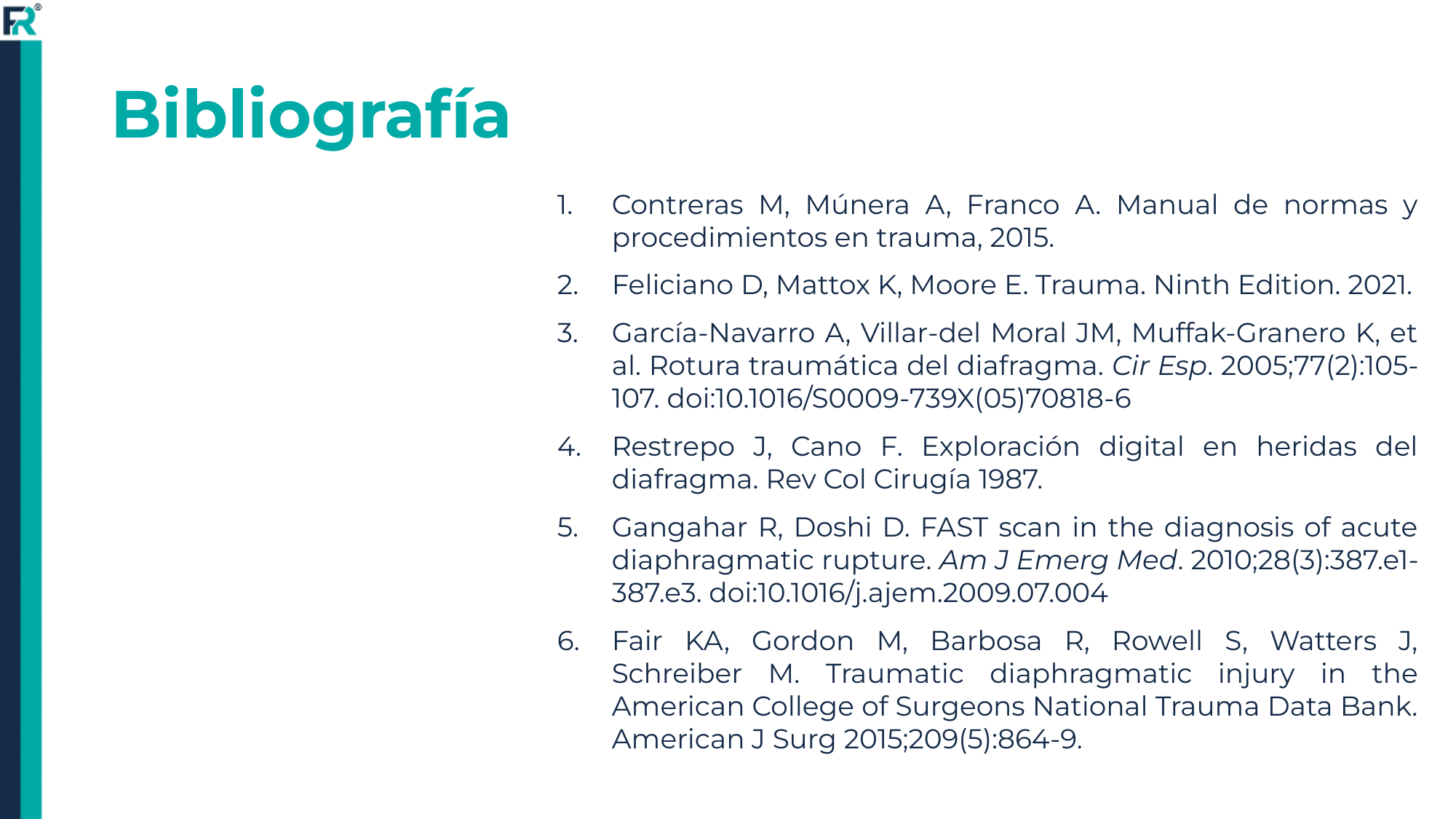

Bibliografía
Contreras M, Múnera A, Franco A. Manual de normas y procedimientos en trauma, 2015.
Feliciano D, Mattox K, Moore E. Trauma. Ninth Edition. 2021.
García-Navarro A, Villar-del Moral JM, Muffak-Granero K, et al. Rotura traumática del diafragma. Cir Esp. 2005;77(2):105-107. doi:10.1016/S0009-739X(05)70818-6
Restrepo J, Cano F. Exploración digital en heridas del diafragma. Rev Col Cirugía 1987.
Gangahar R, Doshi D. FAST scan in the diagnosis of acute diaphragmatic rupture. Am J Emerg Med. 2010;28(3):387.e1-387.e3. doi:10.1016/j.ajem.2009.07.004
Fair KA, Gordon M, Barbosa R, Rowell S, Watters J, Schreiber M. Traumatic diaphragmatic injury in the American College of Surgeons National Trauma Data Bank. American J Surg 2015;209(5):864-9.